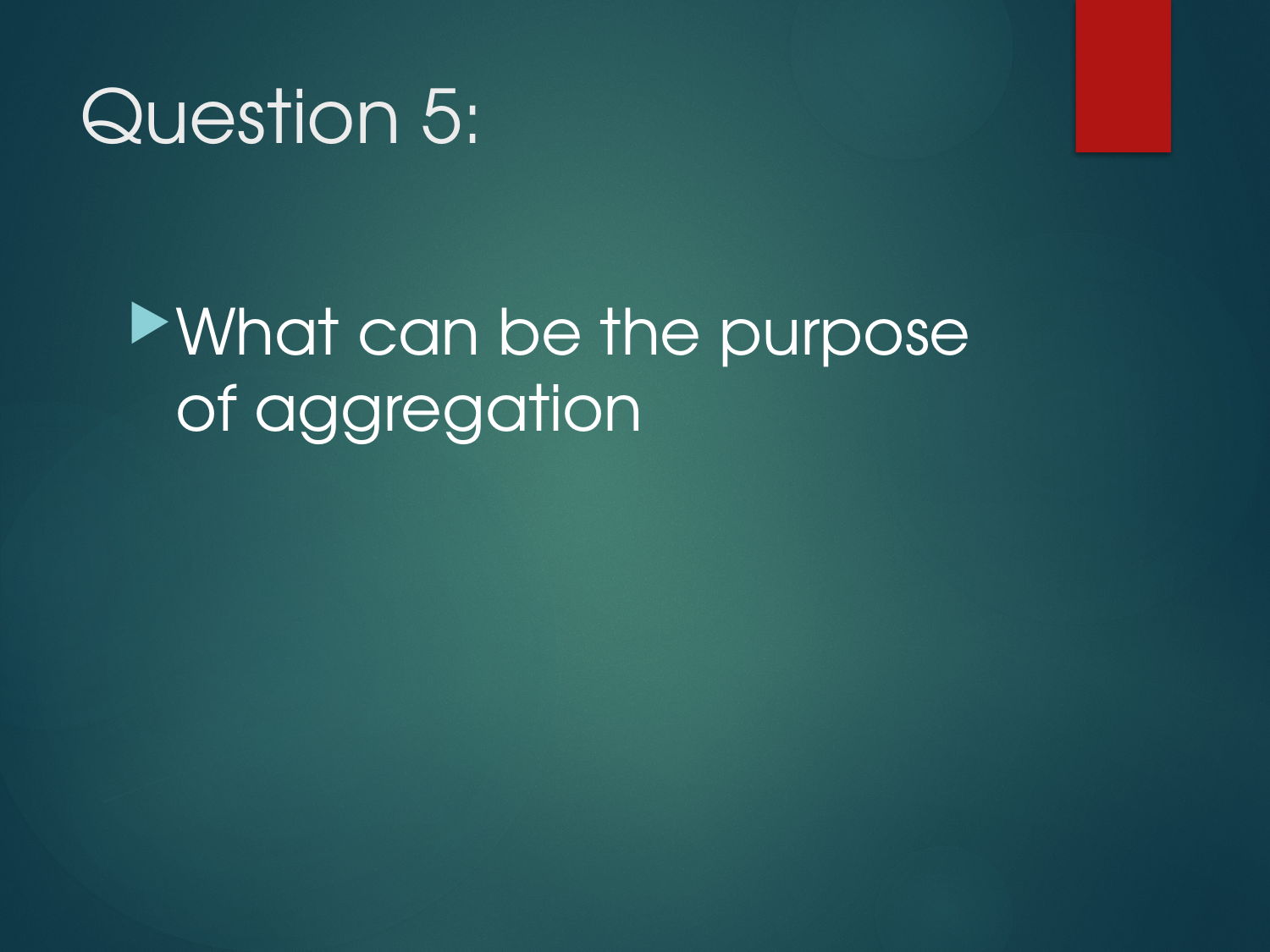

# Question 5:
What can be the purpose of aggregation